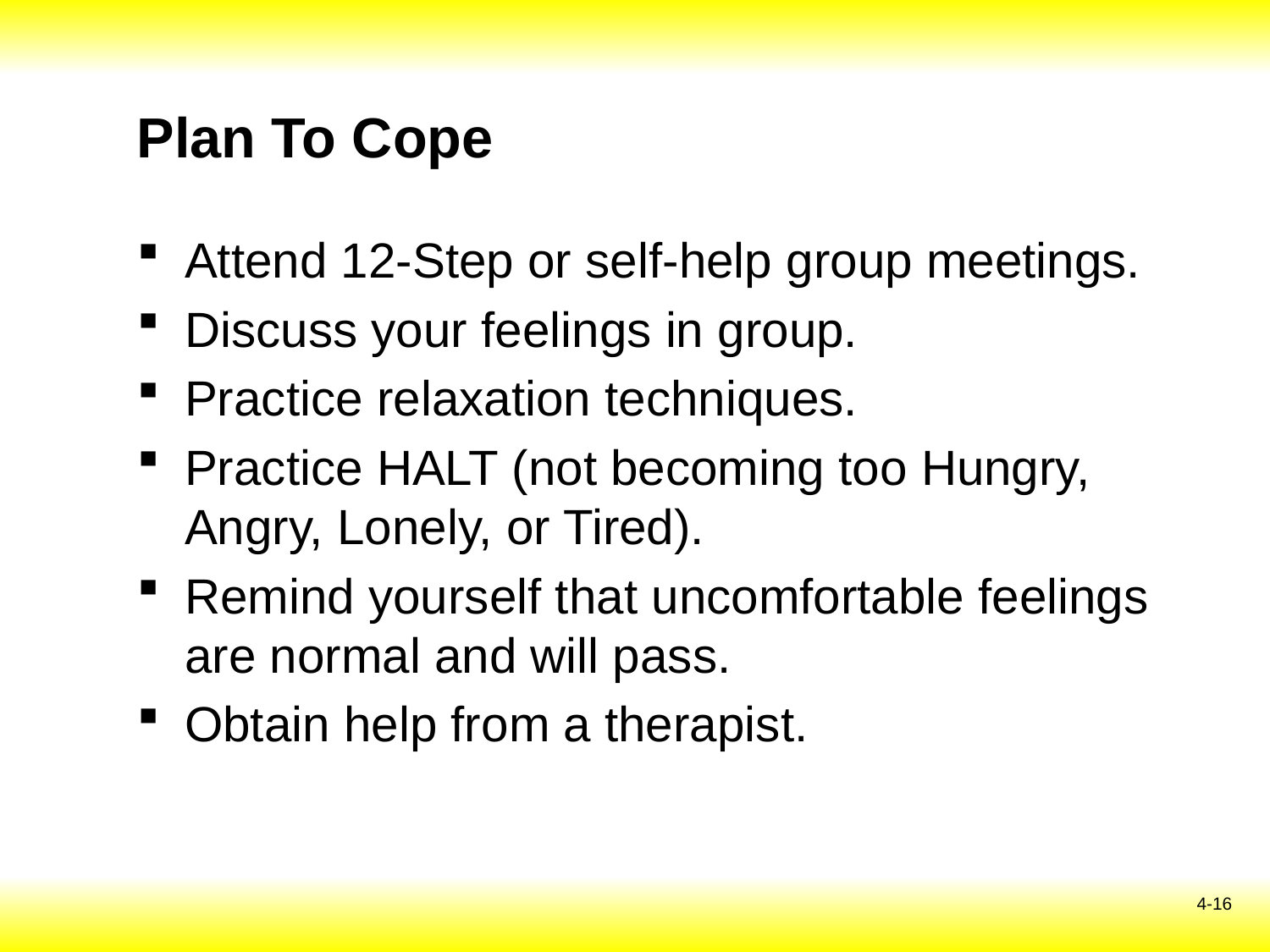

# Plan To Cope
Attend 12-Step or self-help group meetings.
Discuss your feelings in group.
Practice relaxation techniques.
Practice HALT (not becoming too Hungry, Angry, Lonely, or Tired).
Remind yourself that uncomfortable feelings are normal and will pass.
Obtain help from a therapist.
4-16